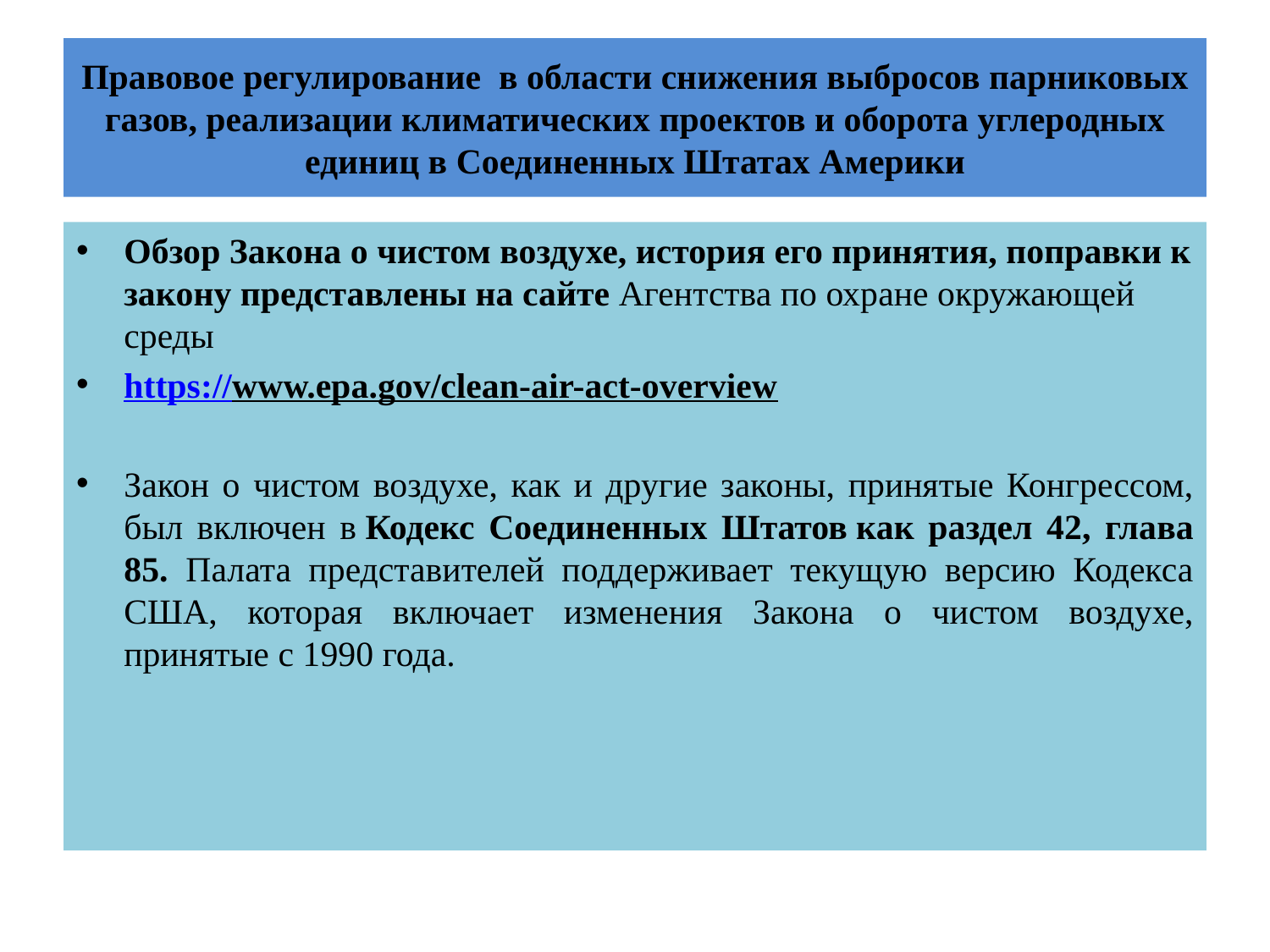

# Правовое регулирование  в области снижения выбросов парниковых газов, реализации климатических проектов и оборота углеродных единиц в Соединенных Штатах Америки
Обзор Закона о чистом воздухе, история его принятия, поправки к закону представлены на сайте Агентства по охране окружающей среды
https://www.epa.gov/clean-air-act-overview

Закон о чистом воздухе, как и другие законы, принятые Конгрессом, был включен в Кодекс Соединенных Штатов как раздел 42, глава 85. Палата представителей поддерживает текущую версию Кодекса США, которая включает изменения Закона о чистом воздухе, принятые с 1990 года.